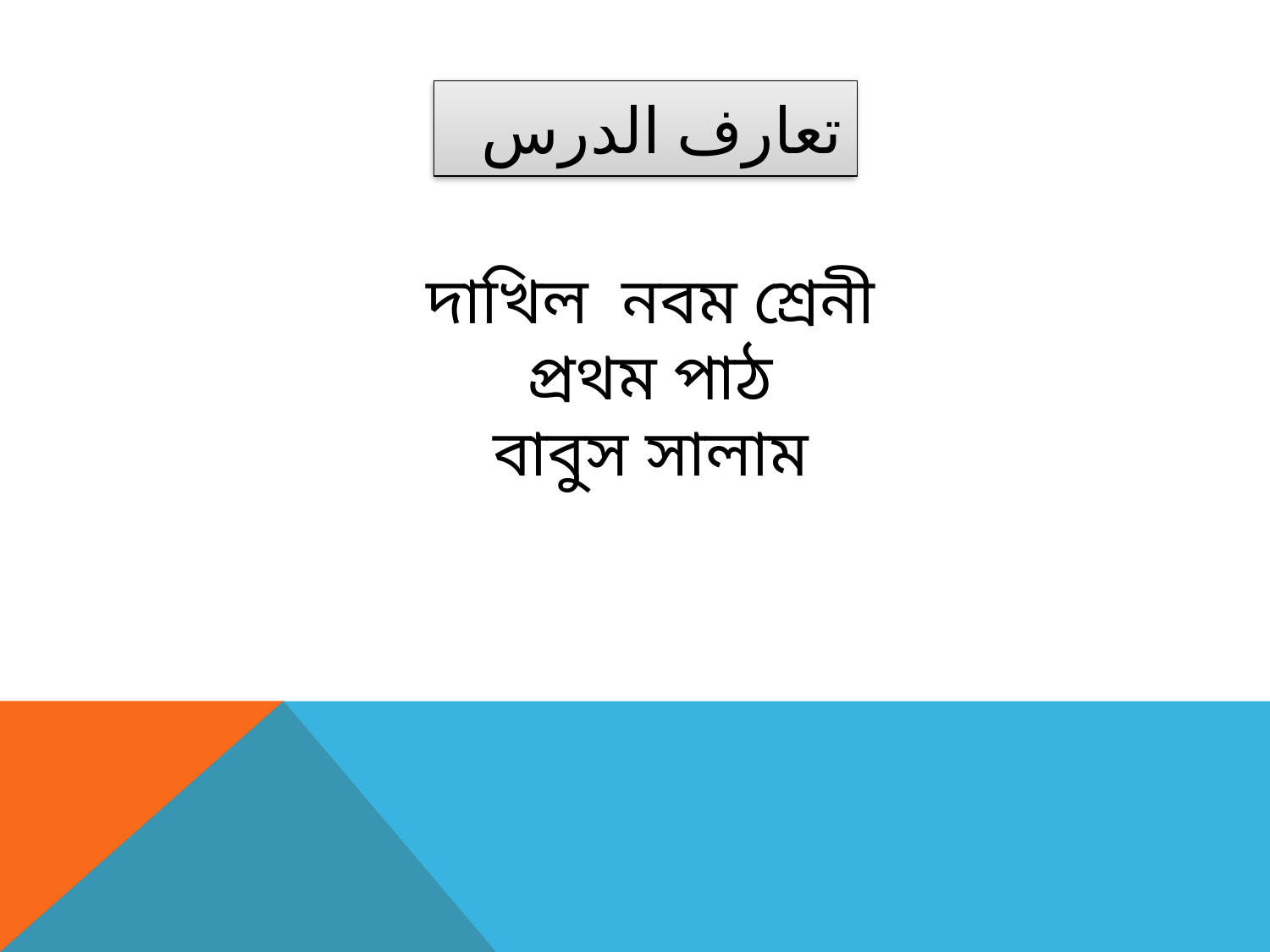

تعارف الدرس
দাখিল  নবম শ্রেনী
প্রথম পাঠ
বাবুস সালাম